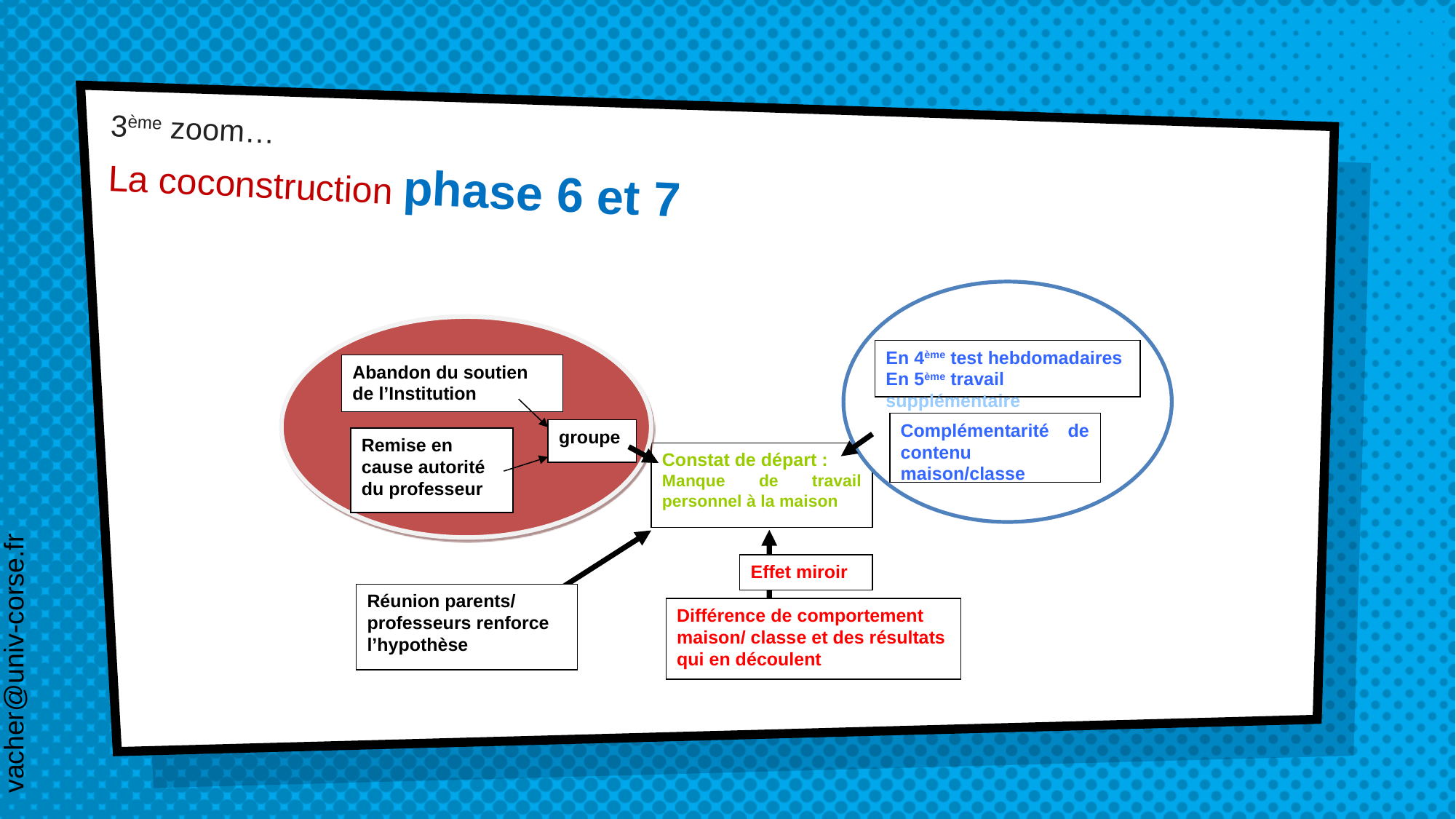

3ème zoom…
La coconstruction phase 6 et 7

En 4ème test hebdomadaires
En 5ème travail supplémentaire
Abandon du soutien de l’Institution

Complémentarité de contenu maison/classe
groupe
Remise en cause autorité du professeur

Constat de départ :
Manque de travail personnel à la maison

Effet miroir
Réunion parents/ professeurs renforce l’hypothèse
Différence de comportement maison/ classe et des résultats qui en découlent
vacher@univ-corse.fr